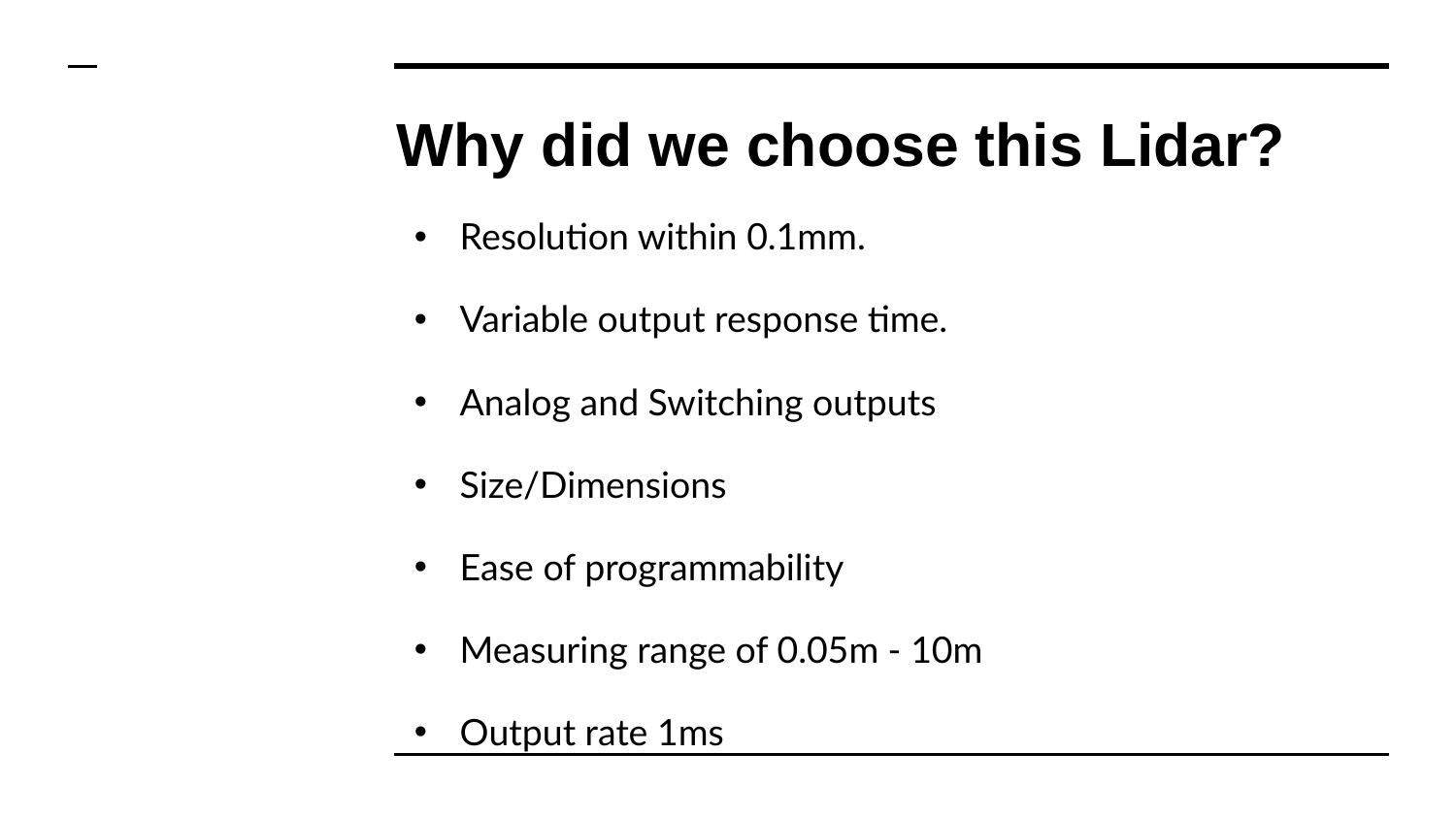

# Why did we choose this Lidar?
Resolution within 0.1mm.
Variable output response time.
Analog and Switching outputs
Size/Dimensions
Ease of programmability
Measuring range of 0.05m - 10m
Output rate 1ms